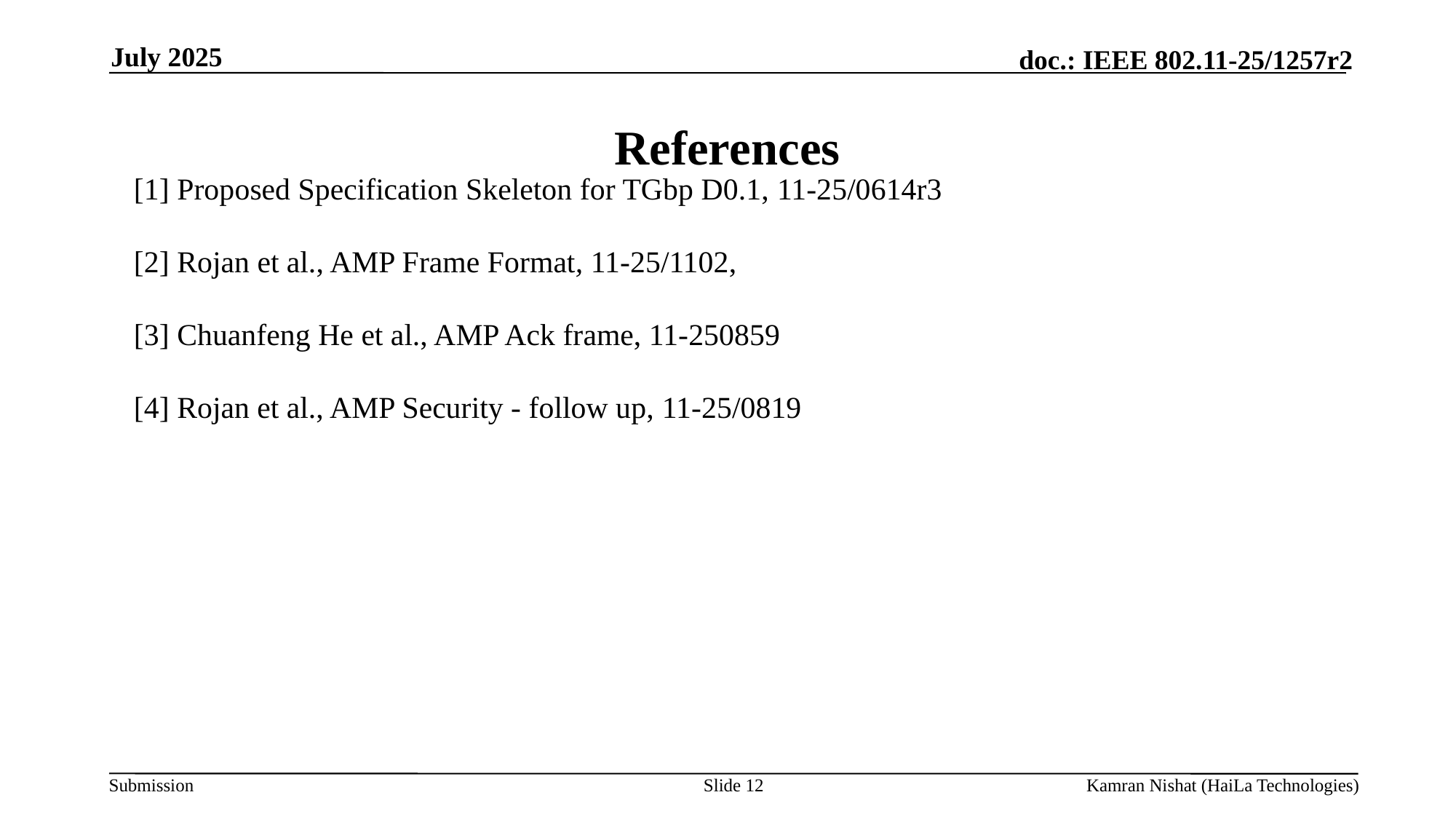

July 2025
# References
[1] Proposed Specification Skeleton for TGbp D0.1, 11-25/0614r3

[2] Rojan et al., AMP Frame Format, 11-25/1102,

[3] Chuanfeng He et al., AMP Ack frame, 11-250859

[4] Rojan et al., AMP Security - follow up, 11-25/0819

Slide 12
Kamran Nishat (HaiLa Technologies)